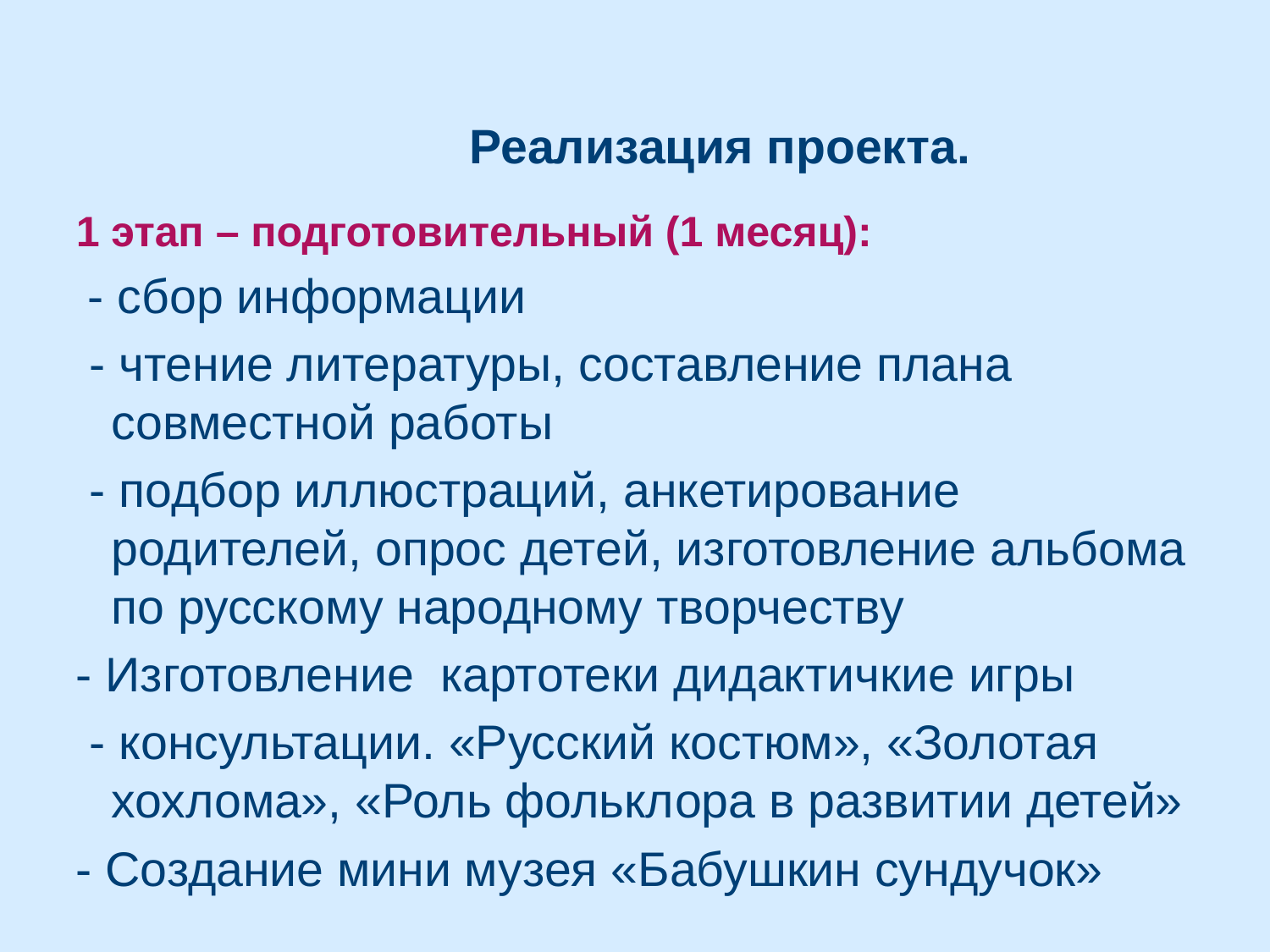

# Реализация проекта.
1 этап – подготовительный (1 месяц):
 - сбор информации
 - чтение литературы, составление плана совместной работы
 - подбор иллюстраций, анкетирование родителей, опрос детей, изготовление альбома по русскому народному творчеству
- Изготовление  картотеки дидактичкие игры
 - консультации. «Русский костюм», «Золотая хохлома», «Роль фольклора в развитии детей»
- Создание мини музея «Бабушкин сундучок»